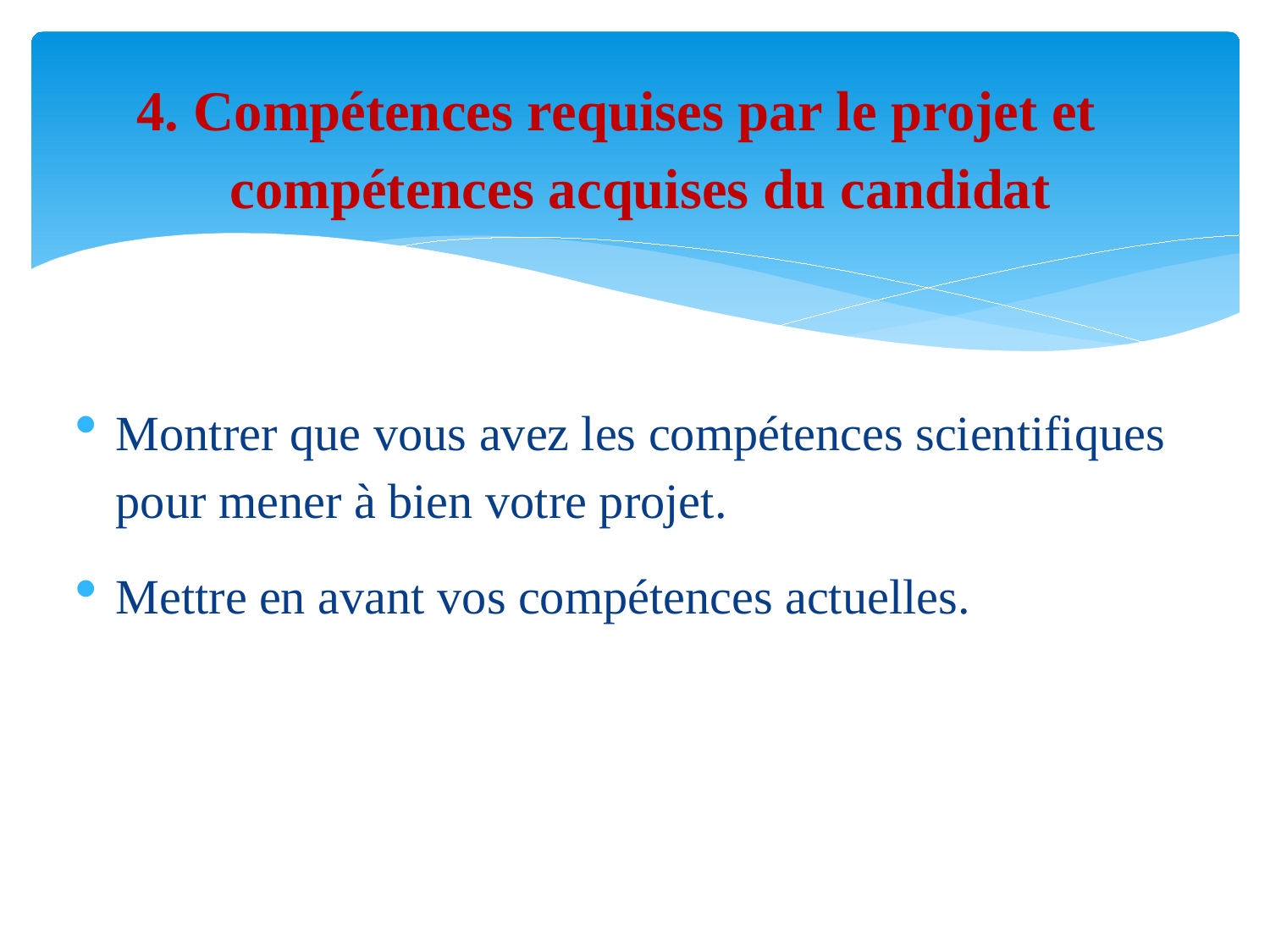

# 4. Compétences requises par le projet et compétences acquises du candidat
Montrer que vous avez les compétences scientifiques pour mener à bien votre projet.
Mettre en avant vos compétences actuelles.